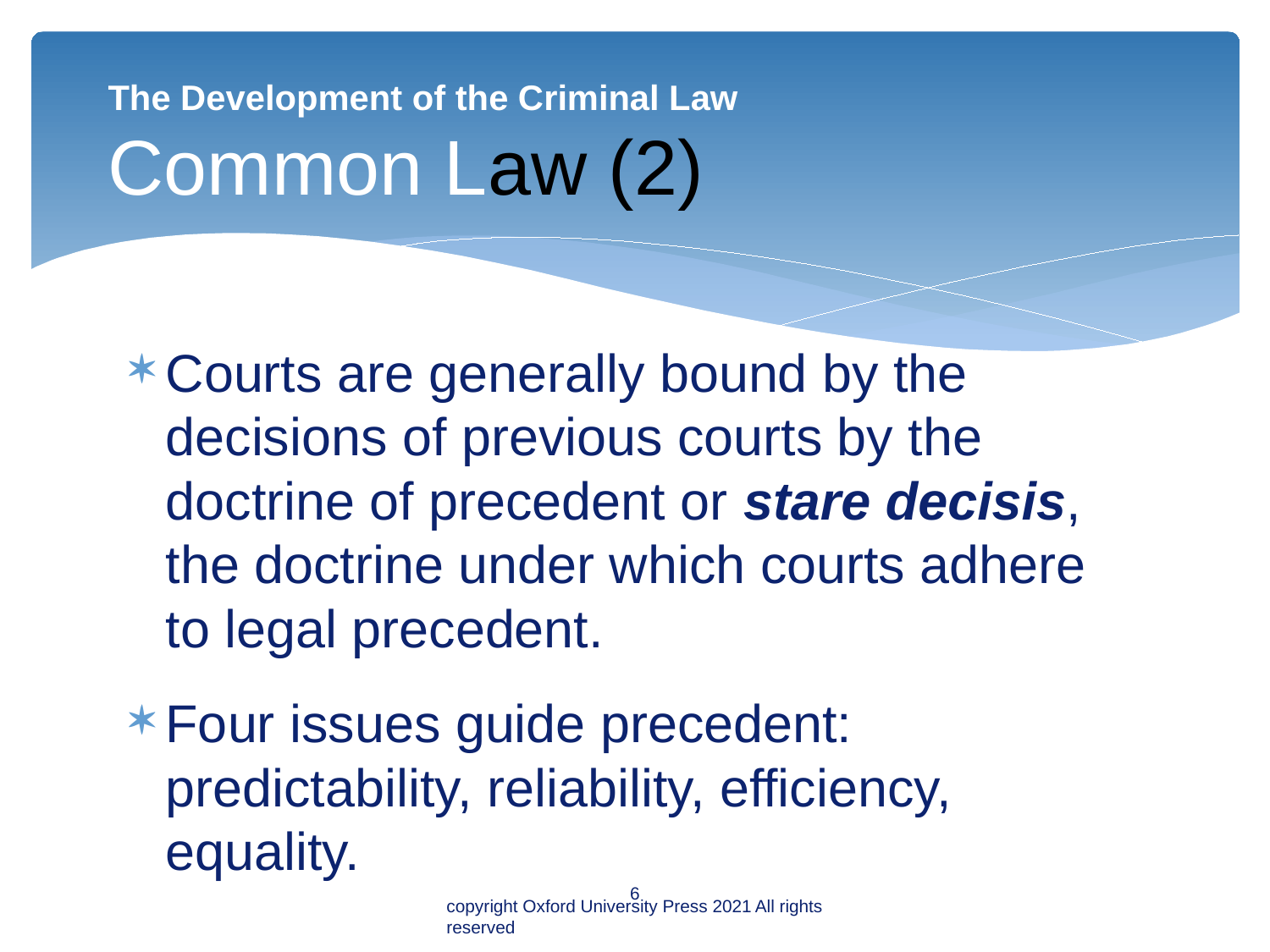

# The Development of the Criminal Law Common Law (2)
Courts are generally bound by the decisions of previous courts by the doctrine of precedent or stare decisis, the doctrine under which courts adhere to legal precedent.
Four issues guide precedent: predictability, reliability, efficiency, equality.
6
copyright Oxford University Press 2021 All rights reserved